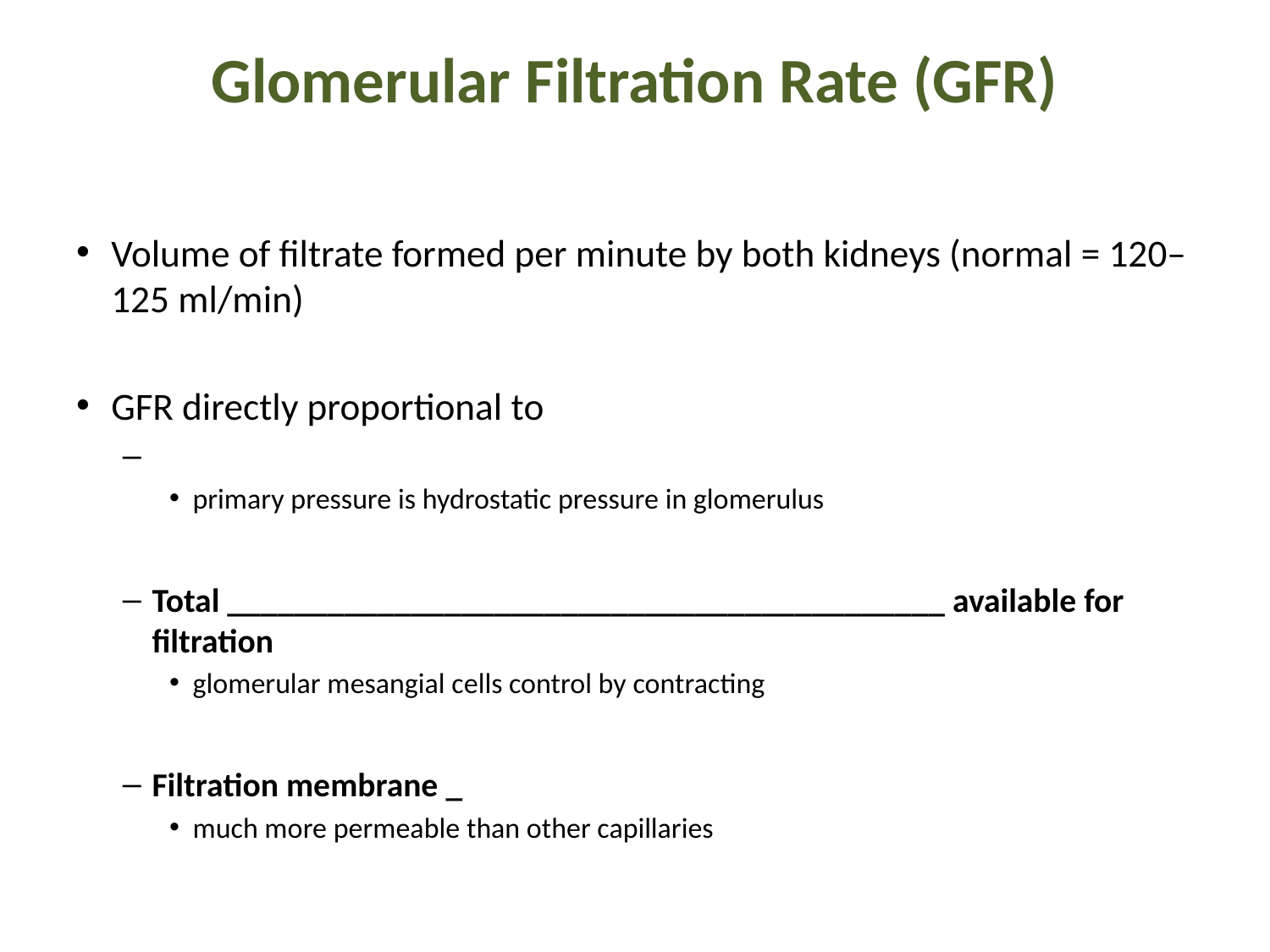

# Glomerular Filtration Rate (GFR)
Volume of filtrate formed per minute by both kidneys (normal = 120–125 ml/min)

GFR directly proportional to

primary pressure is hydrostatic pressure in glomerulus

Total ___________________________________________ available for filtration
glomerular mesangial cells control by contracting

Filtration membrane _
much more permeable than other capillaries